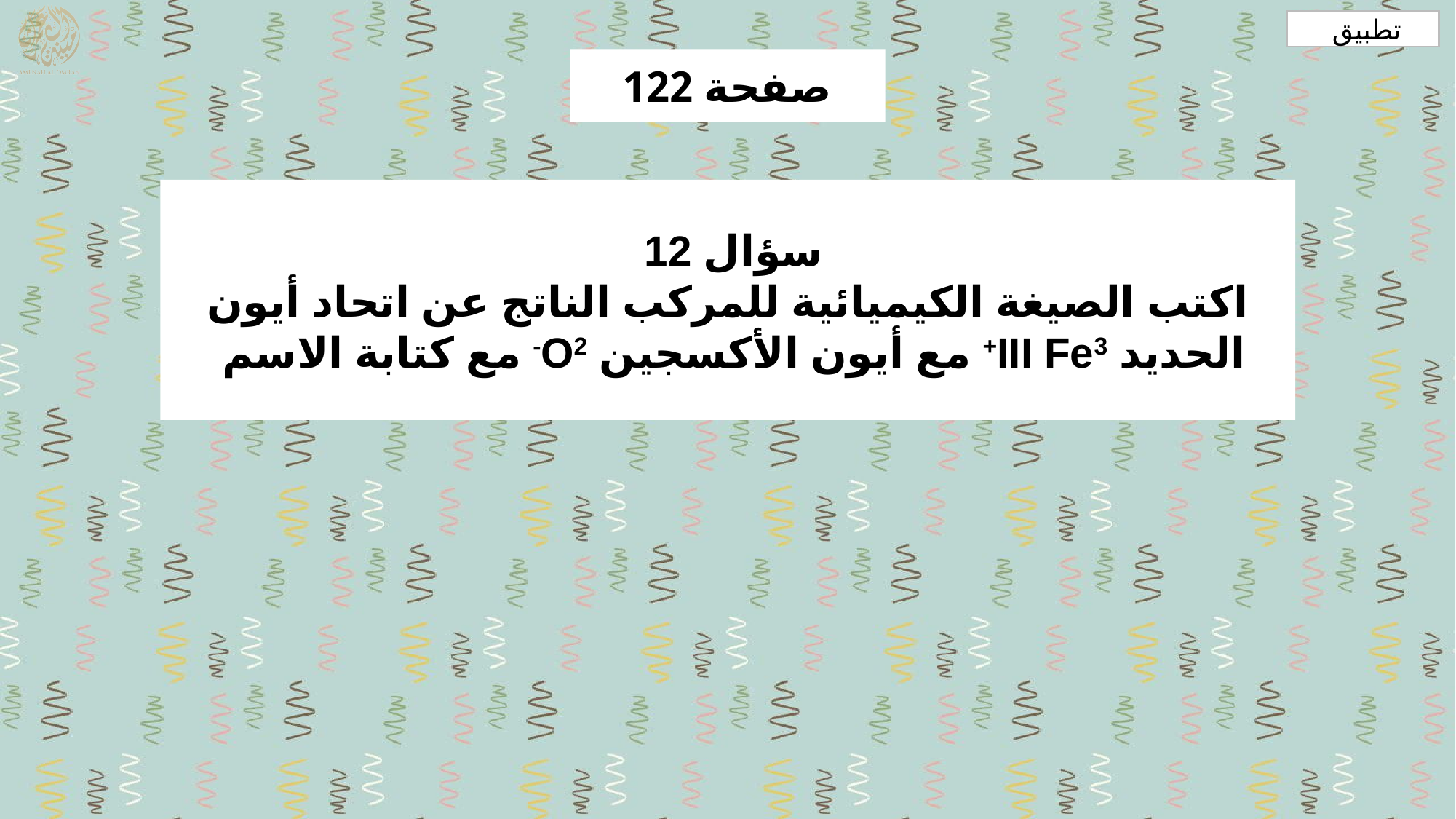

تطبيق
صفحة 122
سؤال 12
اكتب الصيغة الكيميائية للمركب الناتج عن اتحاد أيون الحديد III Fe3+ مع أيون الأكسجين O2- مع كتابة الاسم